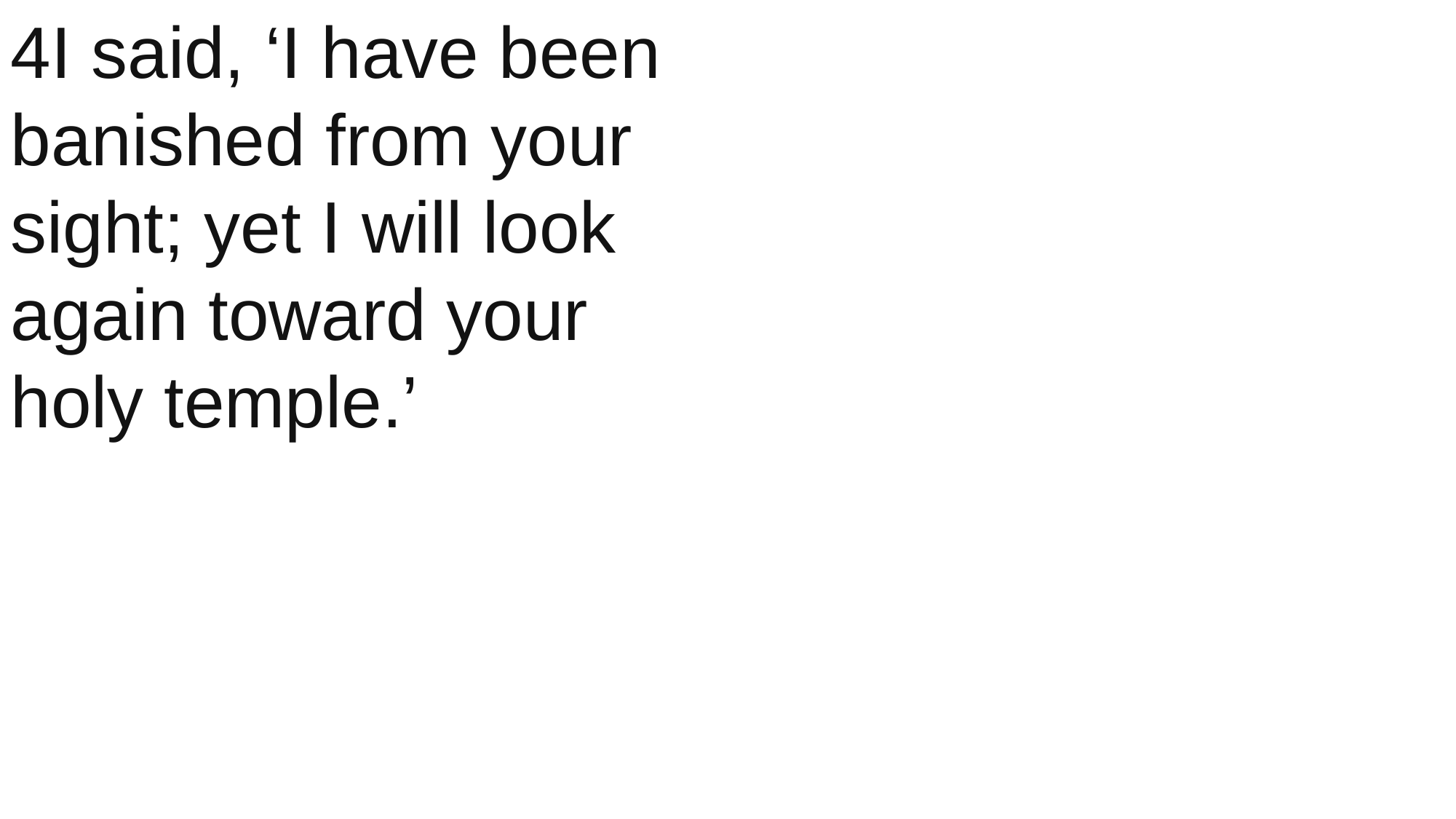

4I said, ‘I have been banished from your sight; yet I will look again toward your holy temple.’